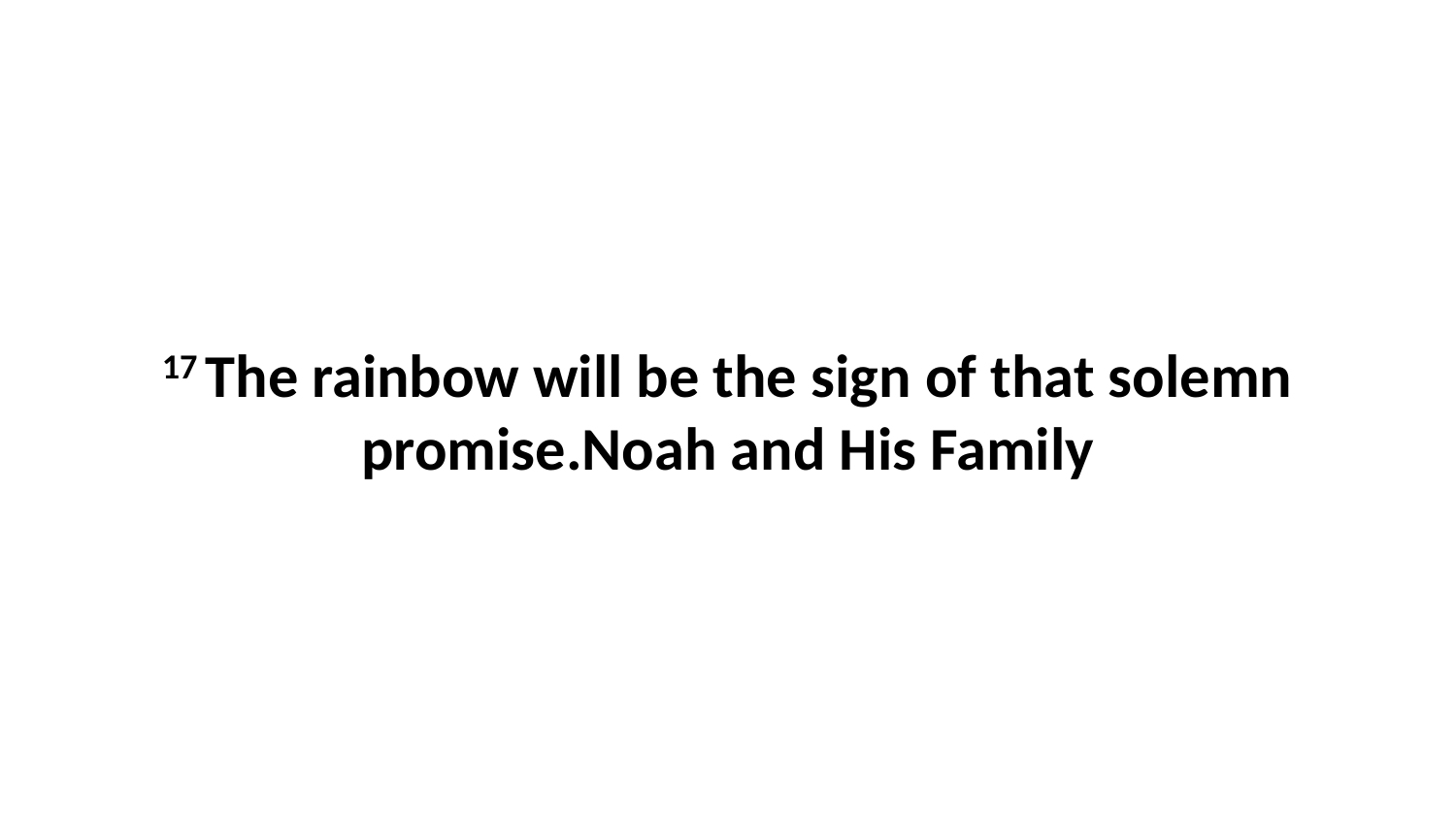

17 The rainbow will be the sign of that solemn promise.Noah and His Family